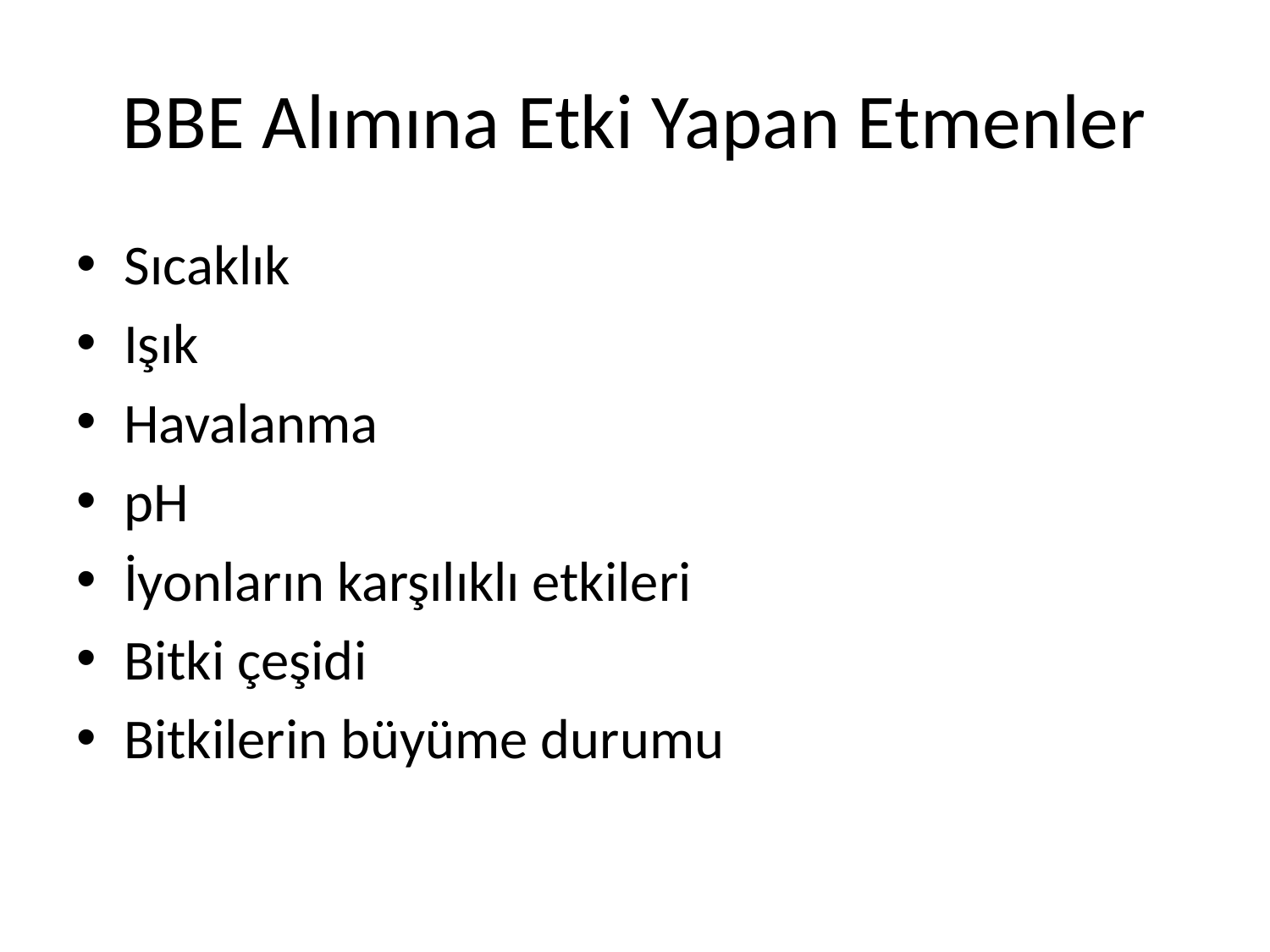

# BBE Alımına Etki Yapan Etmenler
Sıcaklık
Işık
Havalanma
pH
İyonların karşılıklı etkileri
Bitki çeşidi
Bitkilerin büyüme durumu